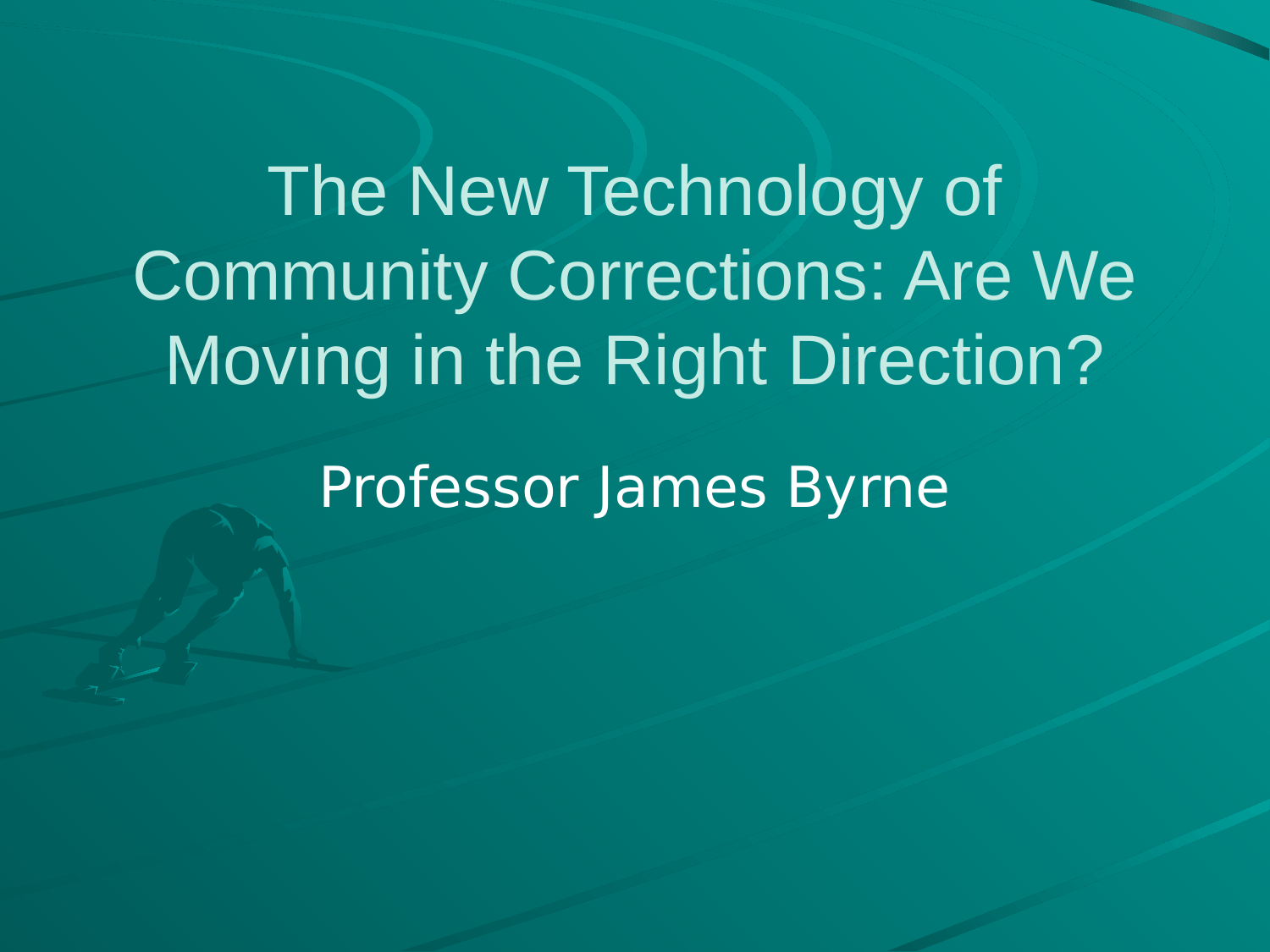

# The New Technology of Community Corrections: Are We Moving in the Right Direction?
Professor James Byrne